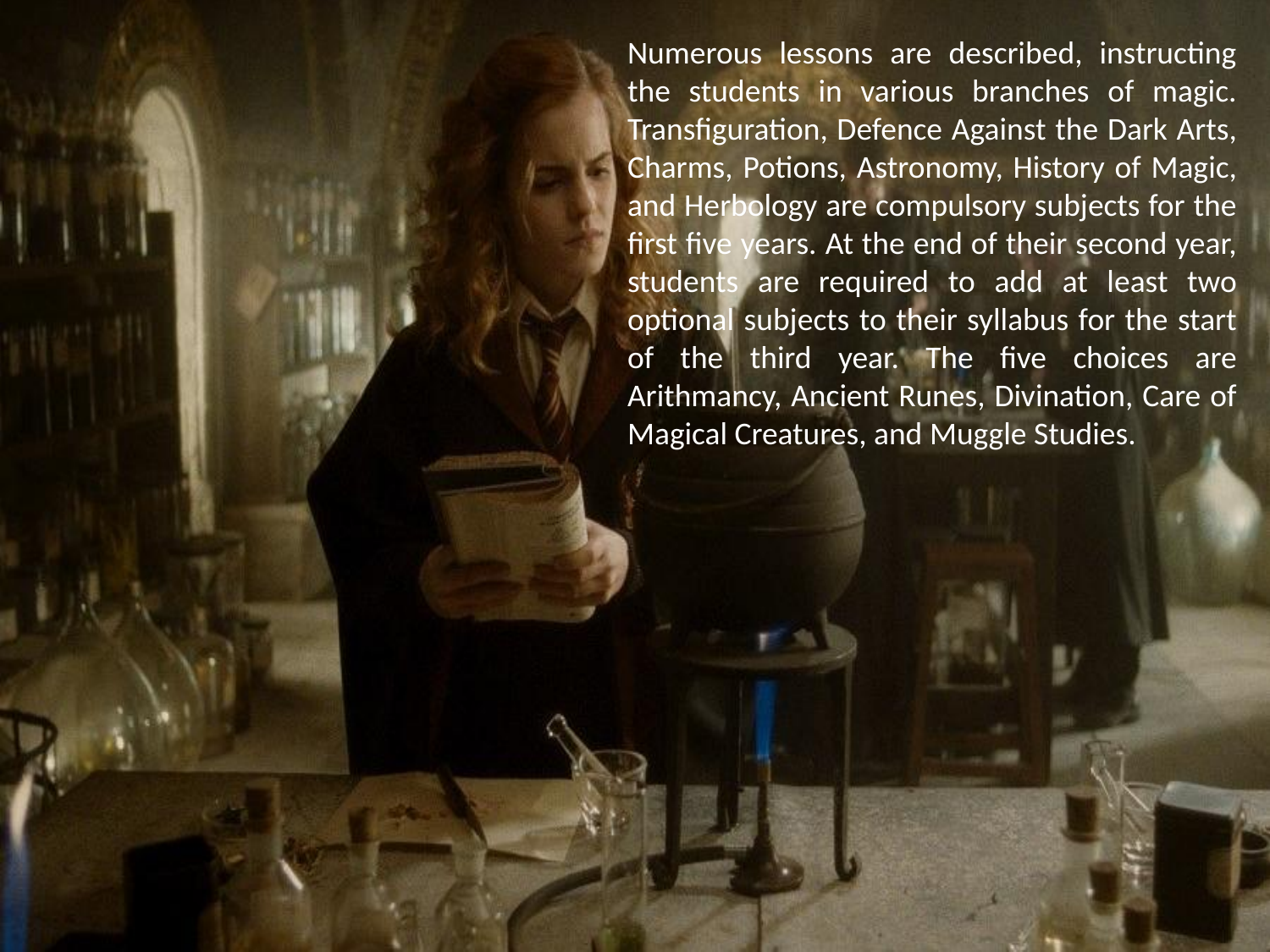

Numerous lessons are described, instructing the students in various branches of magic. Transfiguration, Defence Against the Dark Arts, Charms, Potions, Astronomy, History of Magic, and Herbology are compulsory subjects for the first five years. At the end of their second year, students are required to add at least two optional subjects to their syllabus for the start of the third year. The five choices are Arithmancy, Ancient Runes, Divination, Care of Magical Creatures, and Muggle Studies.